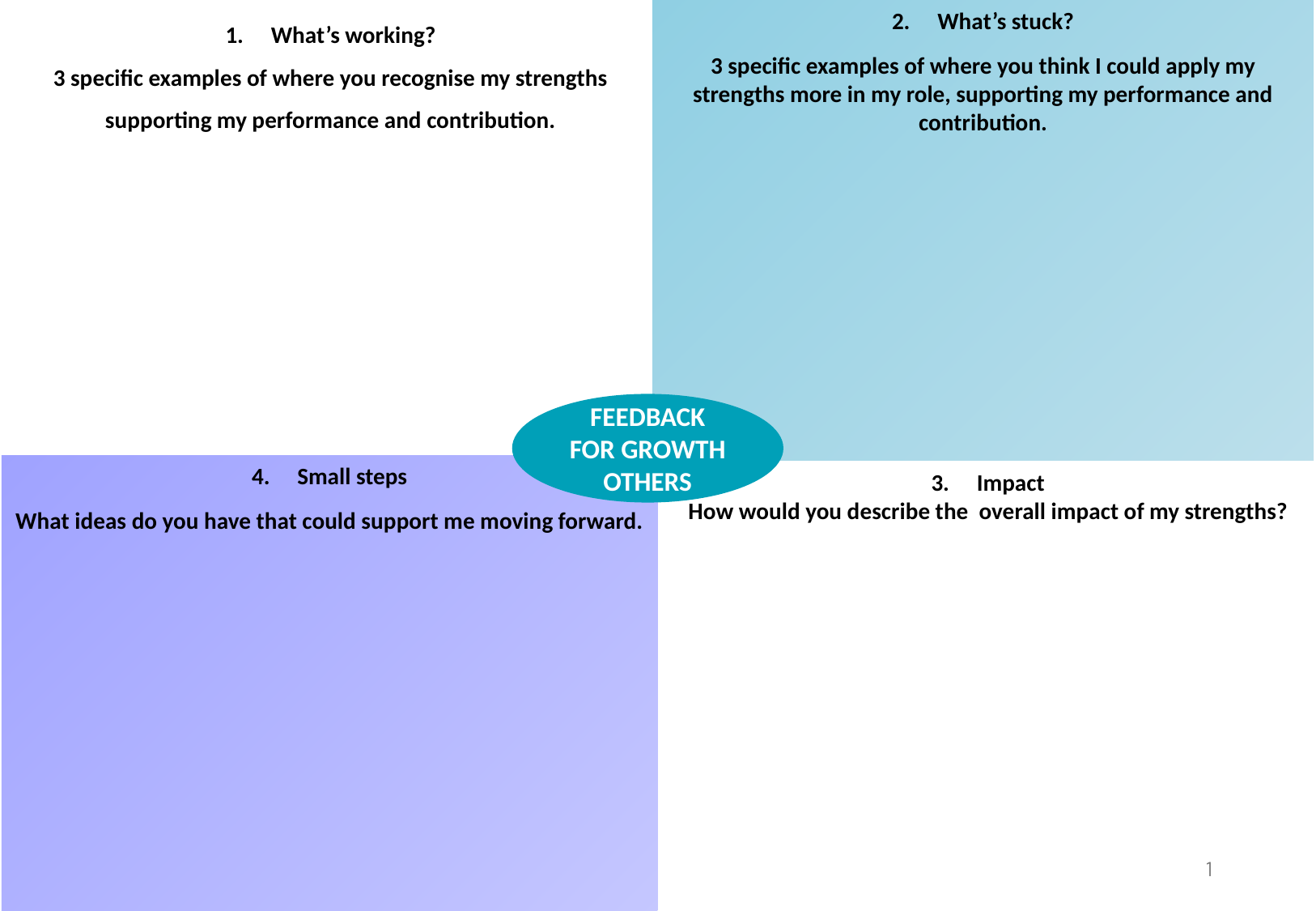

What’s working?
3 specific examples of where you recognise my strengths supporting my performance and contribution.

What’s stuck?

3 specific examples of where you think I could apply my strengths more in my role, supporting my performance and contribution.

FEEDBACK FOR GROWTH
OTHERS
Small steps

What ideas do you have that could support me moving forward.

Impact
How would you describe the  overall impact of my strengths?

1